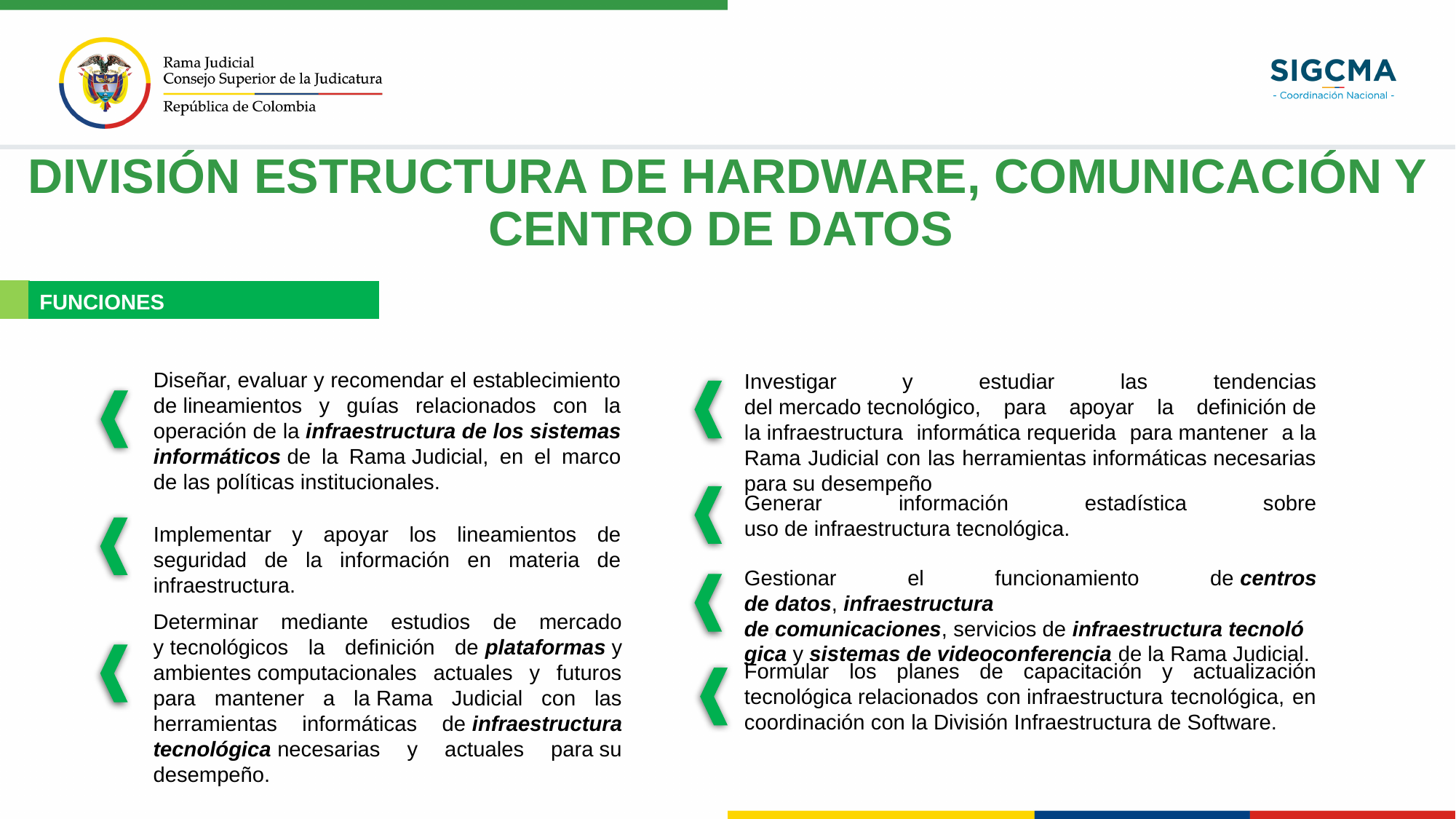

DIVISIÓN ESTRUCTURA DE HARDWARE, COMUNICACIÓN Y CENTRO DE DATOS

FUNCIONES
Diseñar, evaluar y recomendar el establecimiento de lineamientos y guías relacionados con la operación de la infraestructura de los sistemas informáticos de la Rama Judicial, en el marco de las políticas institucionales.
Investigar y estudiar las tendencias del mercado tecnológico, para apoyar la definición de la infraestructura informática requerida para mantener a la Rama Judicial con las herramientas informáticas necesarias para su desempeño

Generar información estadística sobre uso de infraestructura tecnológica.

Implementar y apoyar los lineamientos de seguridad de la información en materia de infraestructura.

Gestionar el funcionamiento de centros de datos, infraestructura de,comunicaciones, servicios de infraestructura tecnológica y sistemas de videoconferencia de la Rama Judicial.

Determinar mediante estudios de mercado y tecnológicos la definición de plataformas y ambientes computacionales actuales y futuros para mantener a la Rama Judicial con las herramientas informáticas de infraestructura tecnológica necesarias y actuales para su desempeño.

Formular los planes de capacitación y actualización tecnológica relacionados con infraestructura tecnológica, en coordinación con la División Infraestructura de Software.